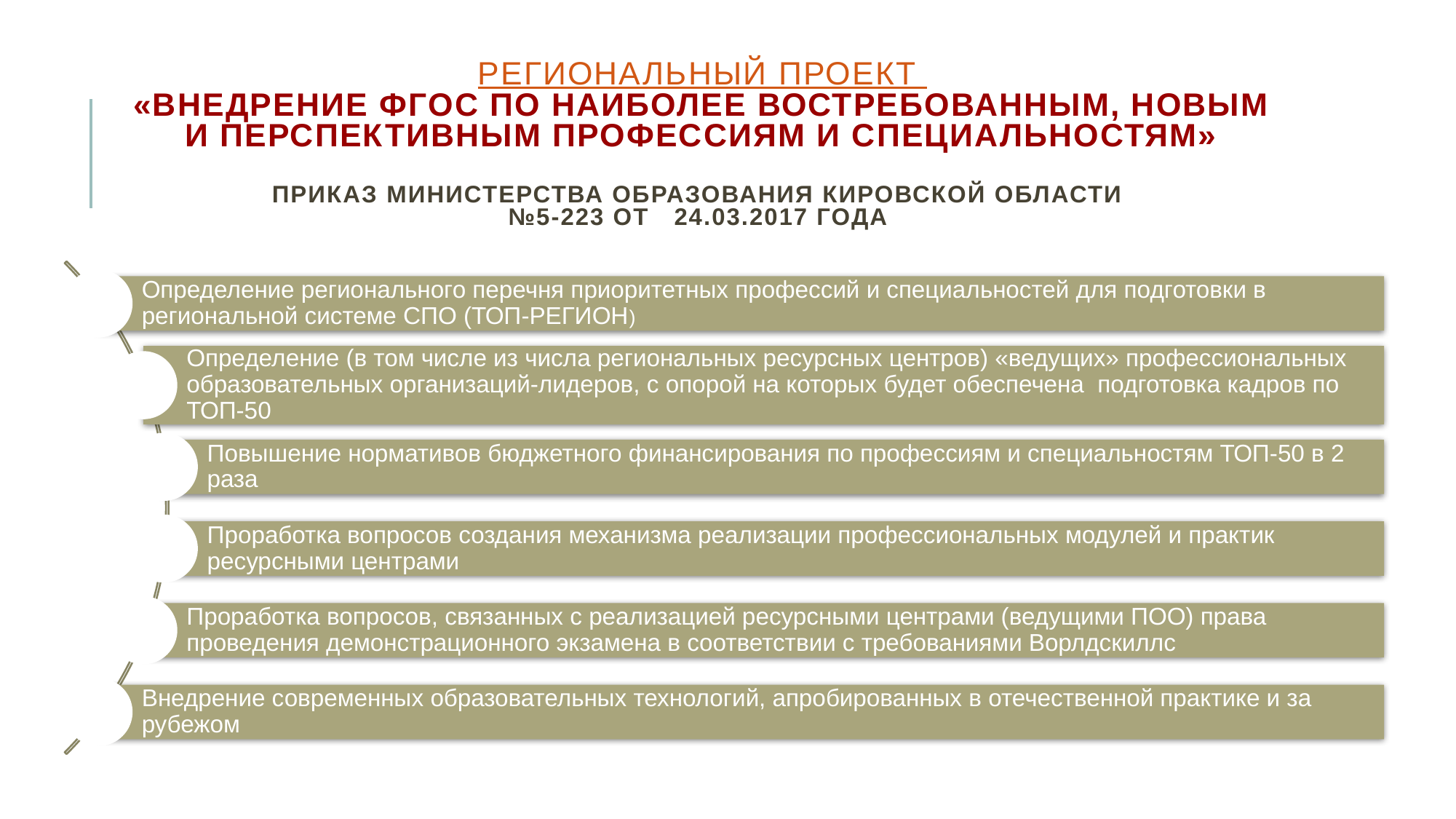

# Региональный Проект «Внедрение ФГОС по наиболее востребованным, новым и перспективным профессиям и специальностям» приказ Министерства образования Кировской области №5-223 от   24.03.2017 года
Определение регионального перечня приоритетных профессий и специальностей для подготовки в региональной системе СПО (ТОП-РЕГИОН)
Определение (в том числе из числа региональных ресурсных центров) «ведущих» профессиональных образовательных организаций-лидеров, с опорой на которых будет обеспечена  подготовка кадров по ТОП-50
Повышение нормативов бюджетного финансирования по профессиям и специальностям ТОП-50 в 2 раза
Проработка вопросов создания механизма реализации профессиональных модулей и практик ресурсными центрами
Проработка вопросов, связанных с реализацией ресурсными центрами (ведущими ПОО) права проведения демонстрационного экзамена в соответствии с требованиями Ворлдскиллс
Внедрение современных образовательных технологий, апробированных в отечественной практике и за рубежом